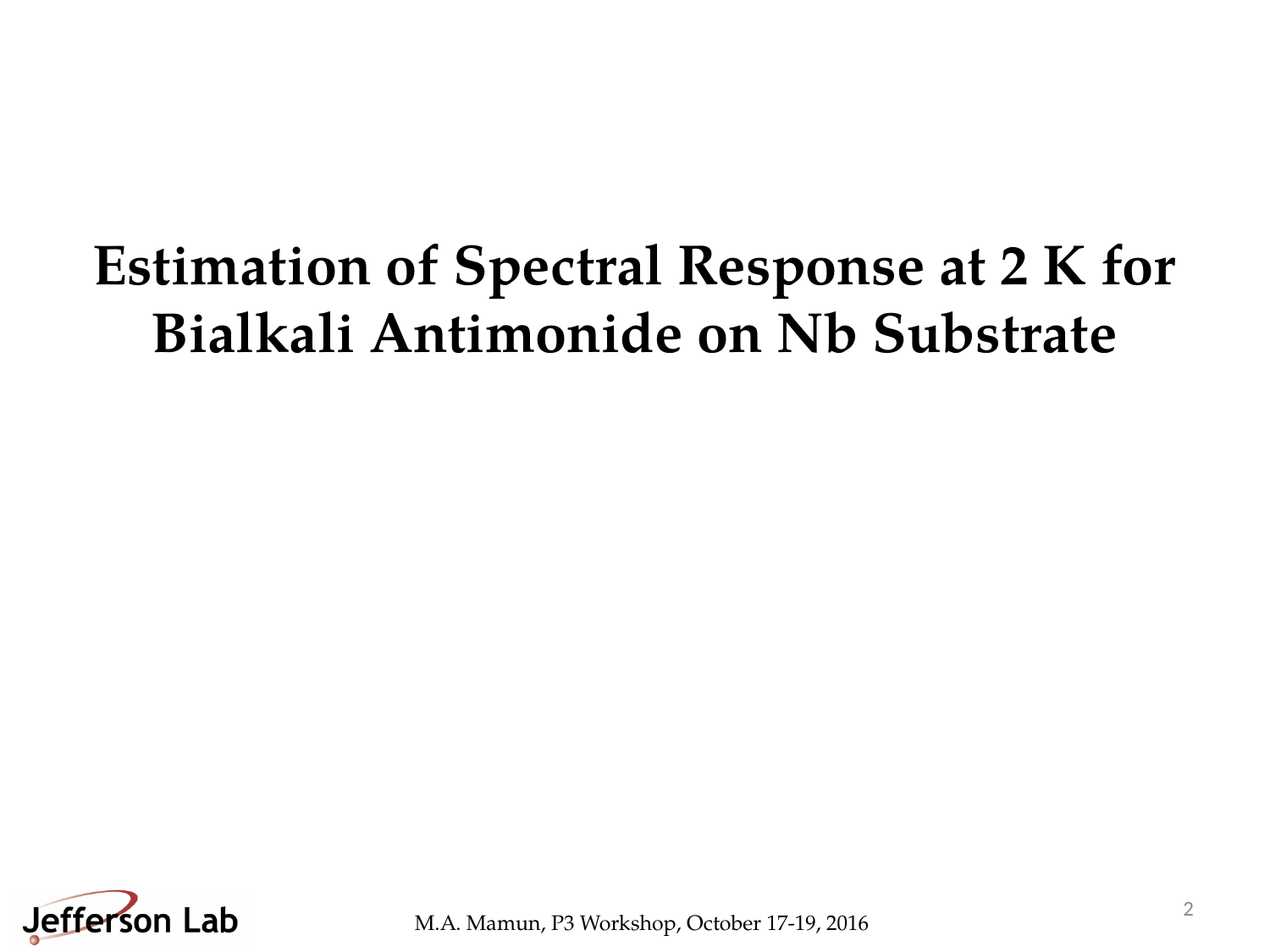

Estimation of Spectral Response at 2 K for Bialkali Antimonide on Nb Substrate
2